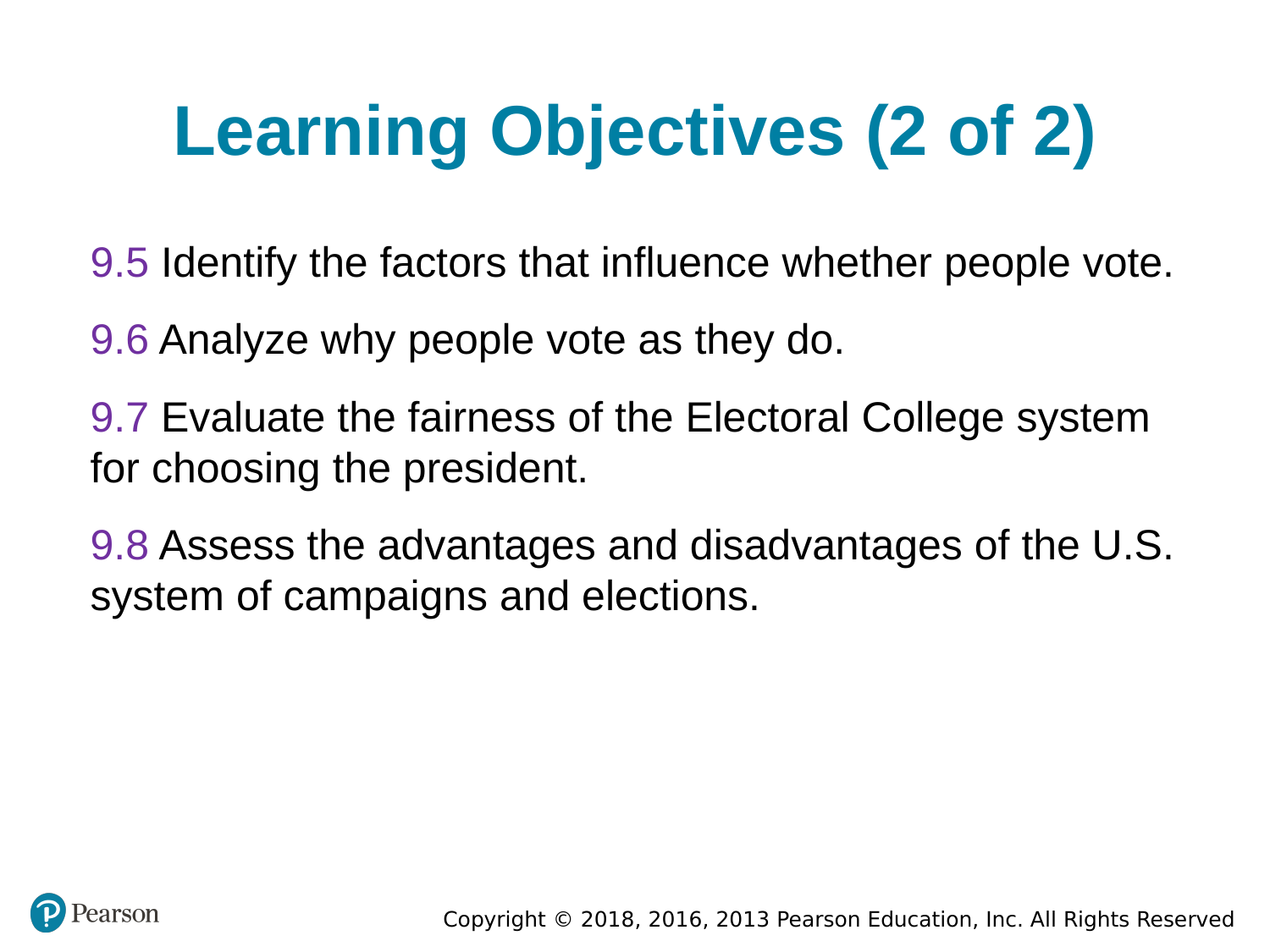

# Learning Objectives (2 of 2)
9.5 Identify the factors that influence whether people vote.
9.6 Analyze why people vote as they do.
9.7 Evaluate the fairness of the Electoral College system for choosing the president.
9.8 Assess the advantages and disadvantages of the U.S. system of campaigns and elections.